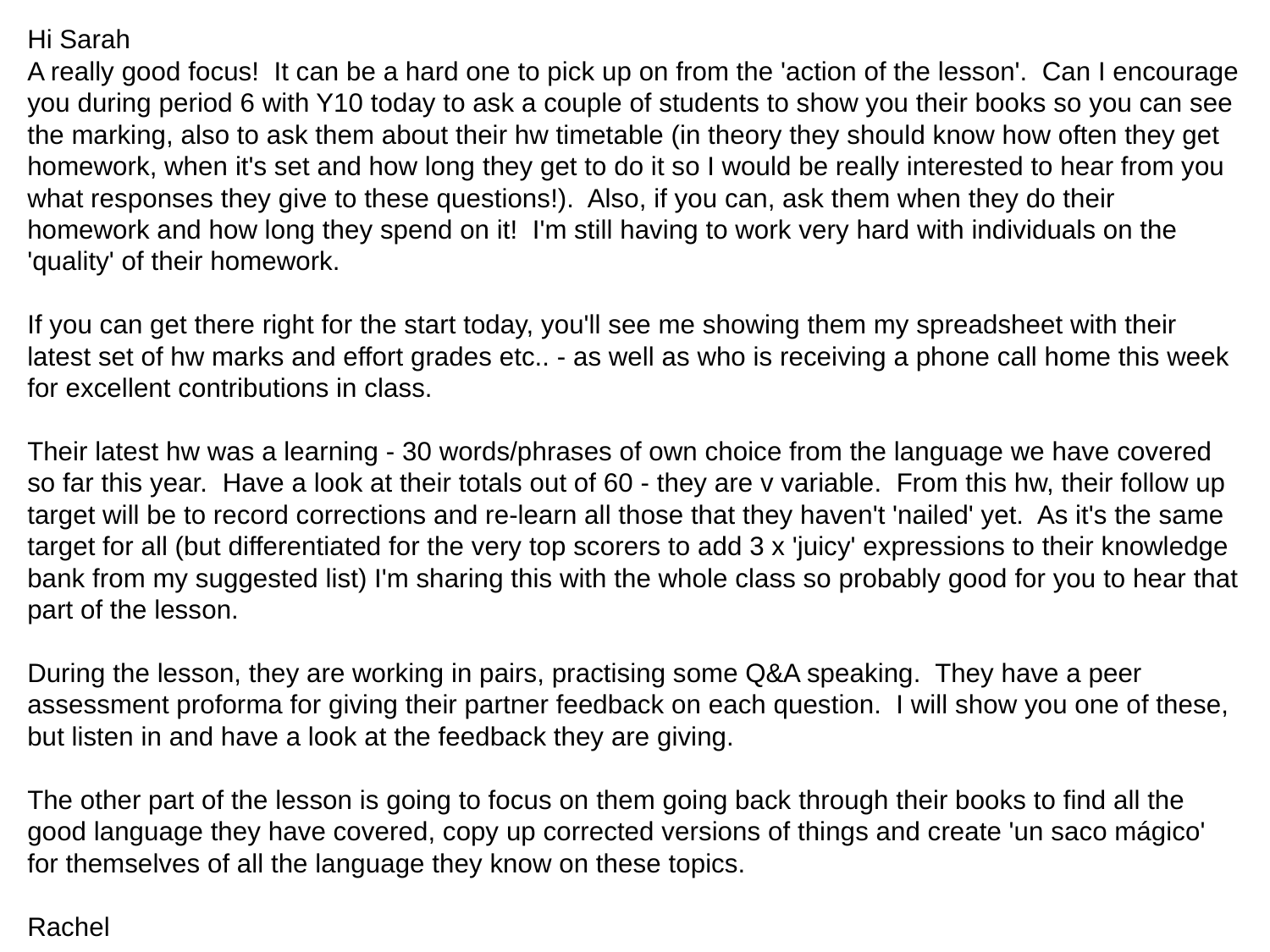

Hi Sarah
A really good focus!  It can be a hard one to pick up on from the 'action of the lesson'.  Can I encourage you during period 6 with Y10 today to ask a couple of students to show you their books so you can see the marking, also to ask them about their hw timetable (in theory they should know how often they get homework, when it's set and how long they get to do it so I would be really interested to hear from you what responses they give to these questions!).  Also, if you can, ask them when they do their homework and how long they spend on it!  I'm still having to work very hard with individuals on the 'quality' of their homework.
If you can get there right for the start today, you'll see me showing them my spreadsheet with their latest set of hw marks and effort grades etc.. - as well as who is receiving a phone call home this week for excellent contributions in class. 
Their latest hw was a learning - 30 words/phrases of own choice from the language we have covered so far this year.  Have a look at their totals out of 60 - they are v variable.  From this hw, their follow up target will be to record corrections and re-learn all those that they haven't 'nailed' yet.  As it's the same target for all (but differentiated for the very top scorers to add 3 x 'juicy' expressions to their knowledge bank from my suggested list) I'm sharing this with the whole class so probably good for you to hear that part of the lesson.
During the lesson, they are working in pairs, practising some Q&A speaking.  They have a peer assessment proforma for giving their partner feedback on each question.  I will show you one of these, but listen in and have a look at the feedback they are giving. 
The other part of the lesson is going to focus on them going back through their books to find all the good language they have covered, copy up corrected versions of things and create 'un saco mágico' for themselves of all the language they know on these topics.
Rachel